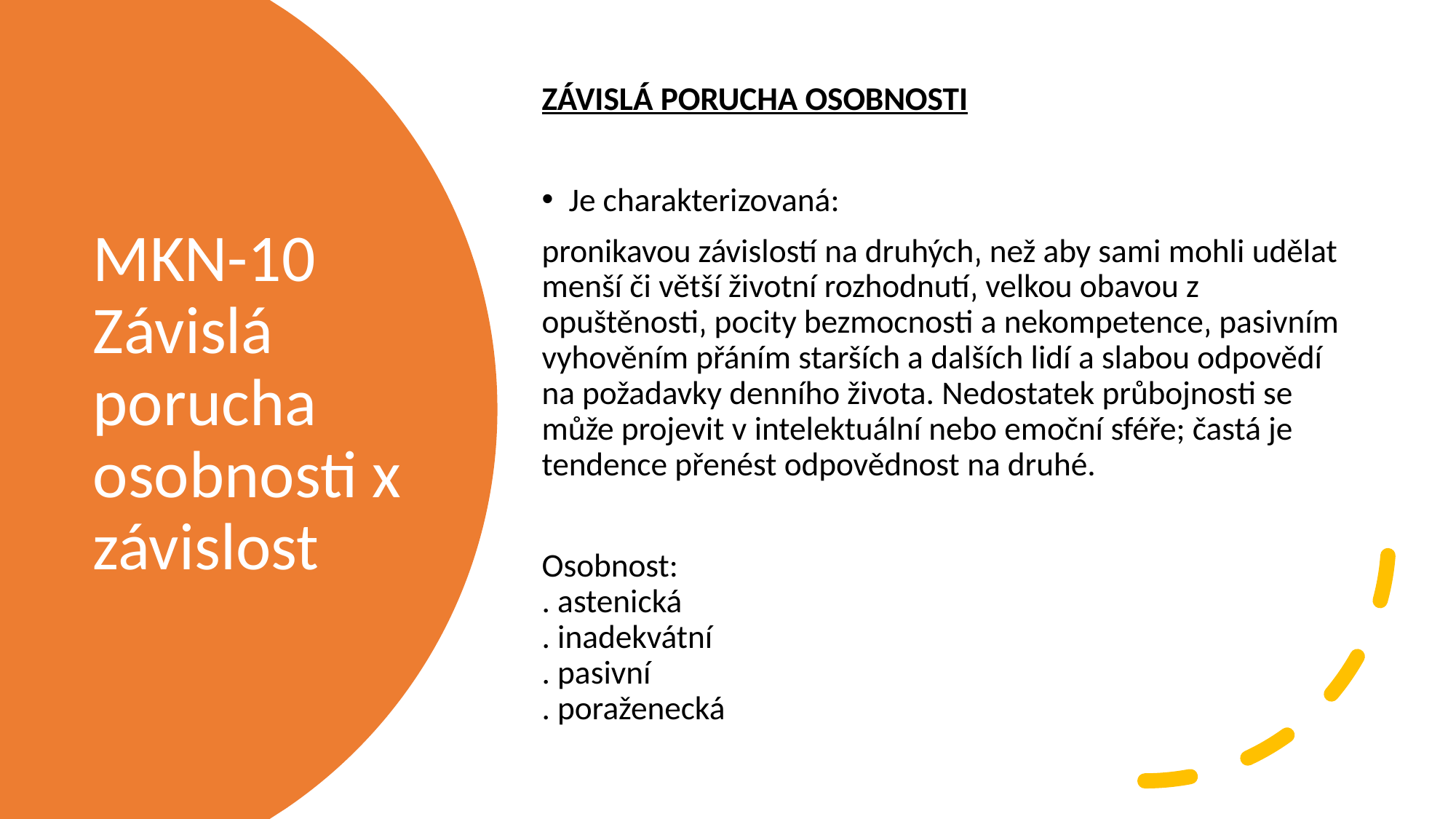

ZÁVISLÁ PORUCHA OSOBNOSTI

Je charakterizovaná:
pronikavou závislostí na druhých‚ než aby sami mohli udělat menší či větší životní rozhodnutí‚ velkou obavou z opuštěnosti‚ pocity bezmocnosti a nekompetence‚ pasivním vyhověním přáním starších a dalších lidí a slabou odpovědí na požadavky denního života. Nedostatek průbojnosti se může projevit v intelektuální nebo emoční sféře; častá je tendence přenést odpovědnost na druhé.

Osobnost:
. astenická
. inadekvátní
. pasivní
. poraženecká
# MKN-10 Závislá porucha osobnosti x závislost